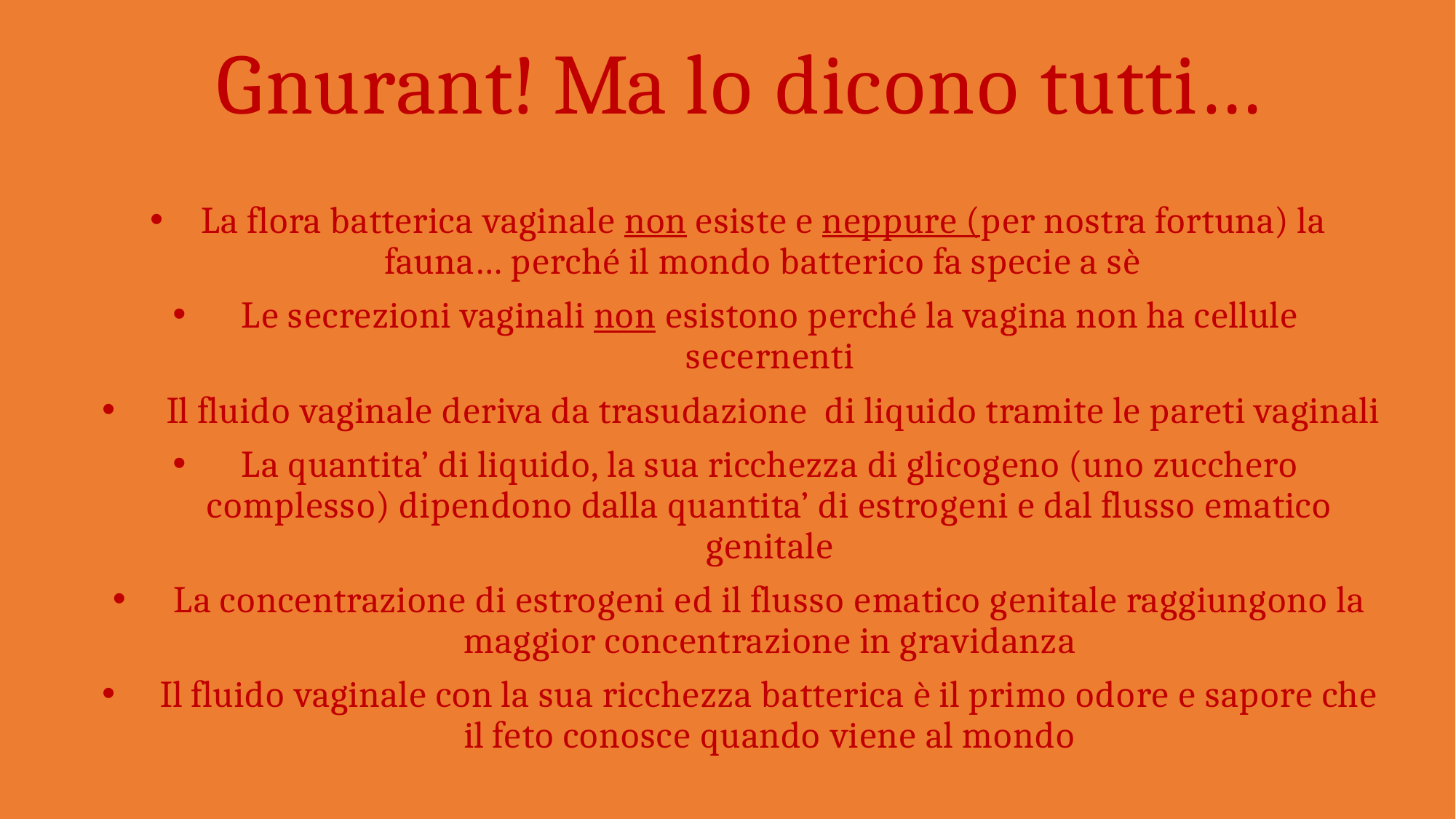

# Gnurant! Ma lo dicono tutti…
La flora batterica vaginale non esiste e neppure (per nostra fortuna) la fauna… perché il mondo batterico fa specie a sè
Le secrezioni vaginali non esistono perché la vagina non ha cellule secernenti
 Il fluido vaginale deriva da trasudazione  di liquido tramite le pareti vaginali
La quantita’ di liquido, la sua ricchezza di glicogeno (uno zucchero complesso) dipendono dalla quantita’ di estrogeni e dal flusso ematico genitale
La concentrazione di estrogeni ed il flusso ematico genitale raggiungono la maggior concentrazione in gravidanza
Il fluido vaginale con la sua ricchezza batterica è il primo odore e sapore che il feto conosce quando viene al mondo